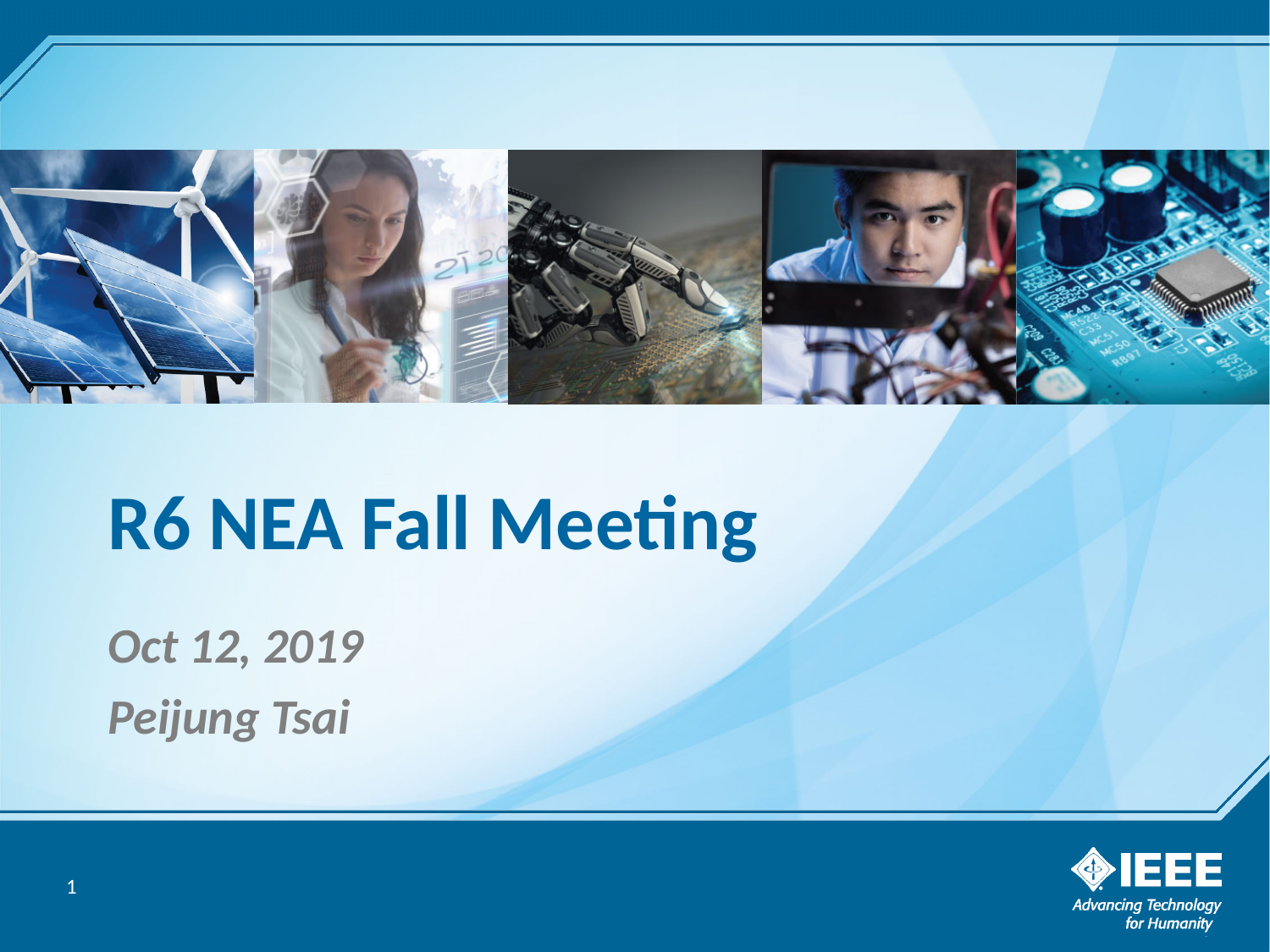

# R6 NEA Fall Meeting
Oct 12, 2019
Peijung Tsai